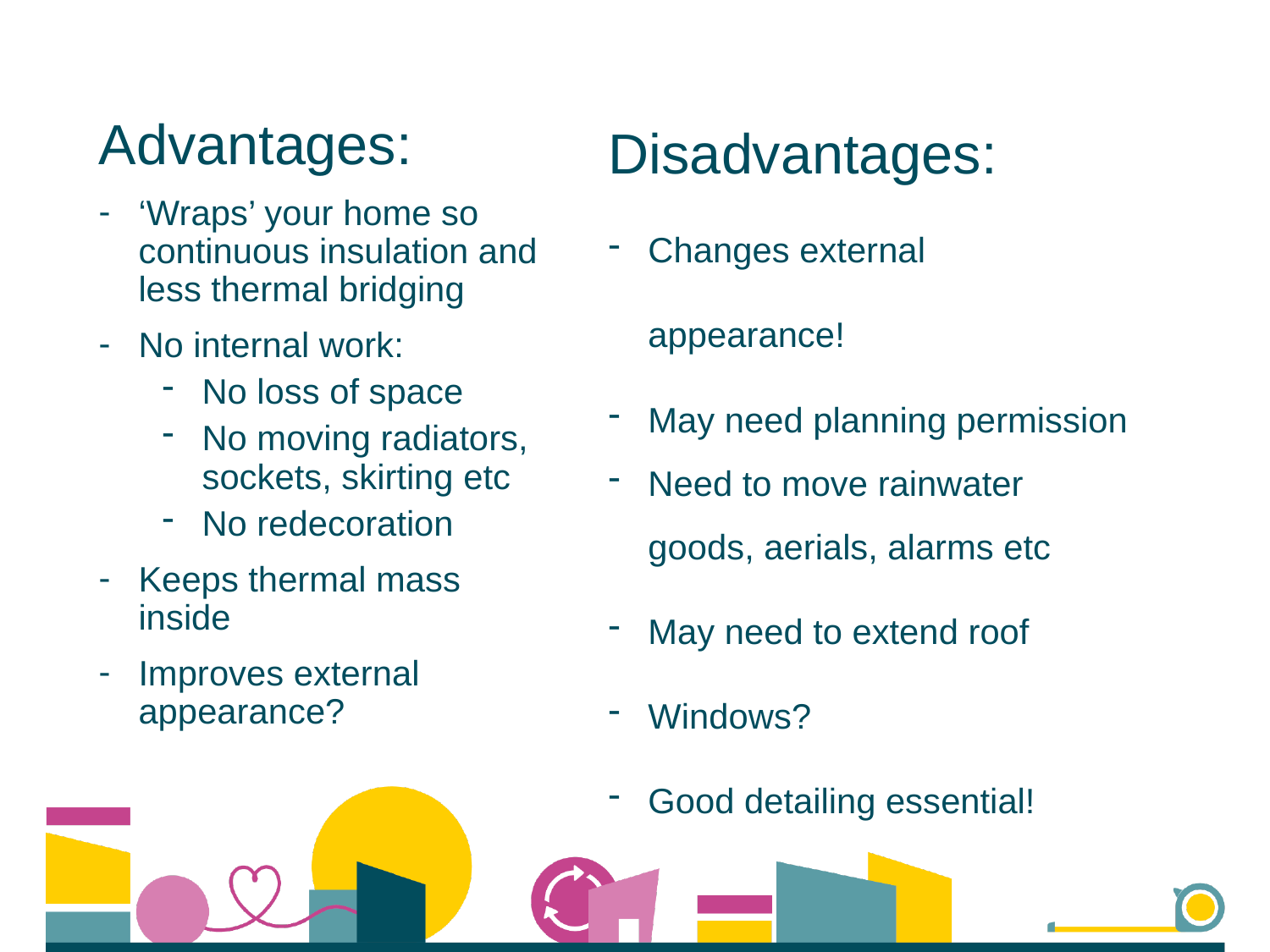

Disadvantages:
Changes external appearance!
May need planning permission
Need to move rainwater goods, aerials, alarms etc
May need to extend roof
Windows?
Good detailing essential!

Advantages:
‘Wraps’ your home so continuous insulation and less thermal bridging
No internal work:
No loss of space
No moving radiators, sockets, skirting etc
No redecoration
Keeps thermal mass inside
Improves external appearance?